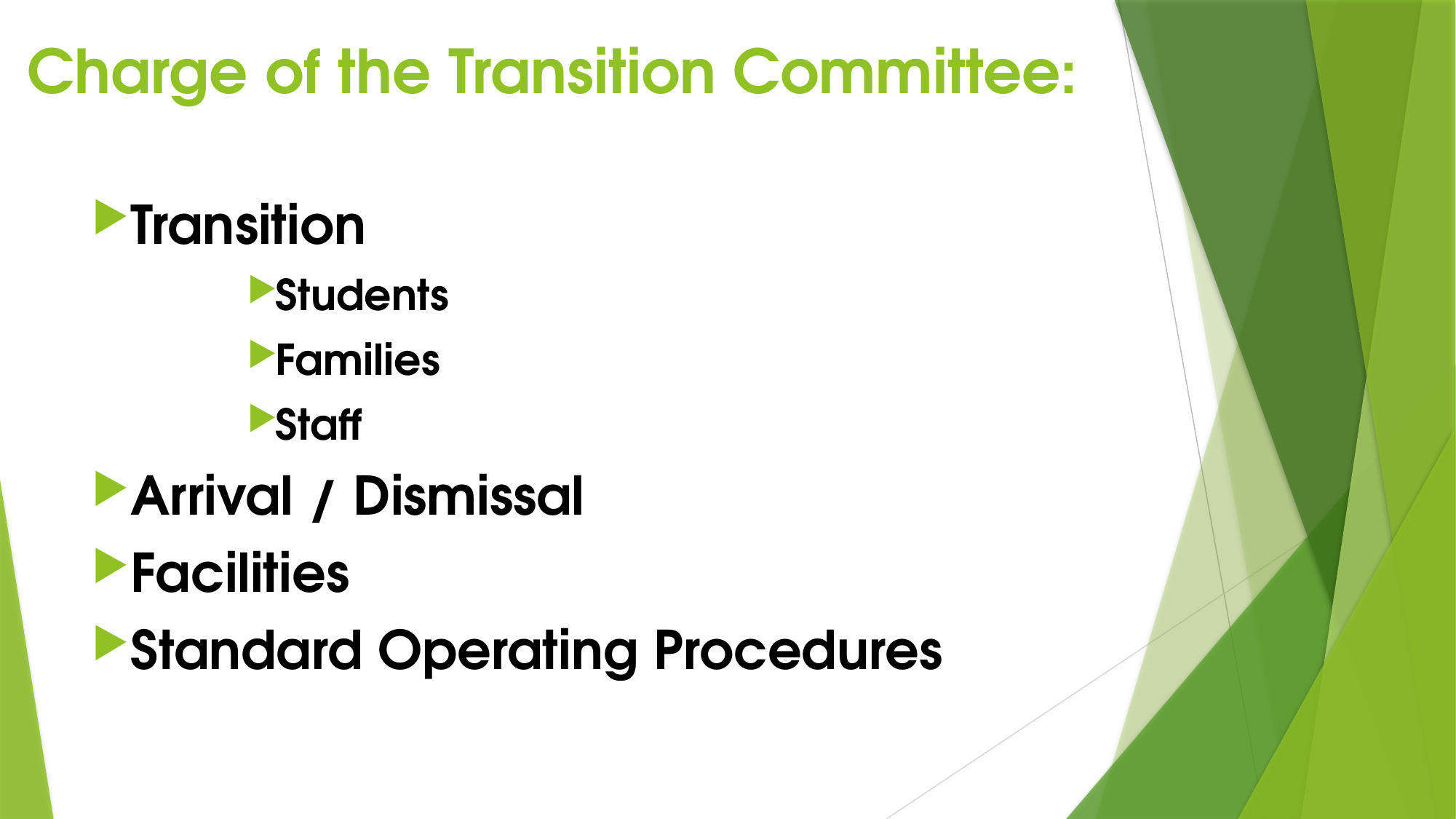

# Charge of the Transition Committee:
Transition
Students
Families
Staff
Arrival / Dismissal
Facilities
Standard Operating Procedures